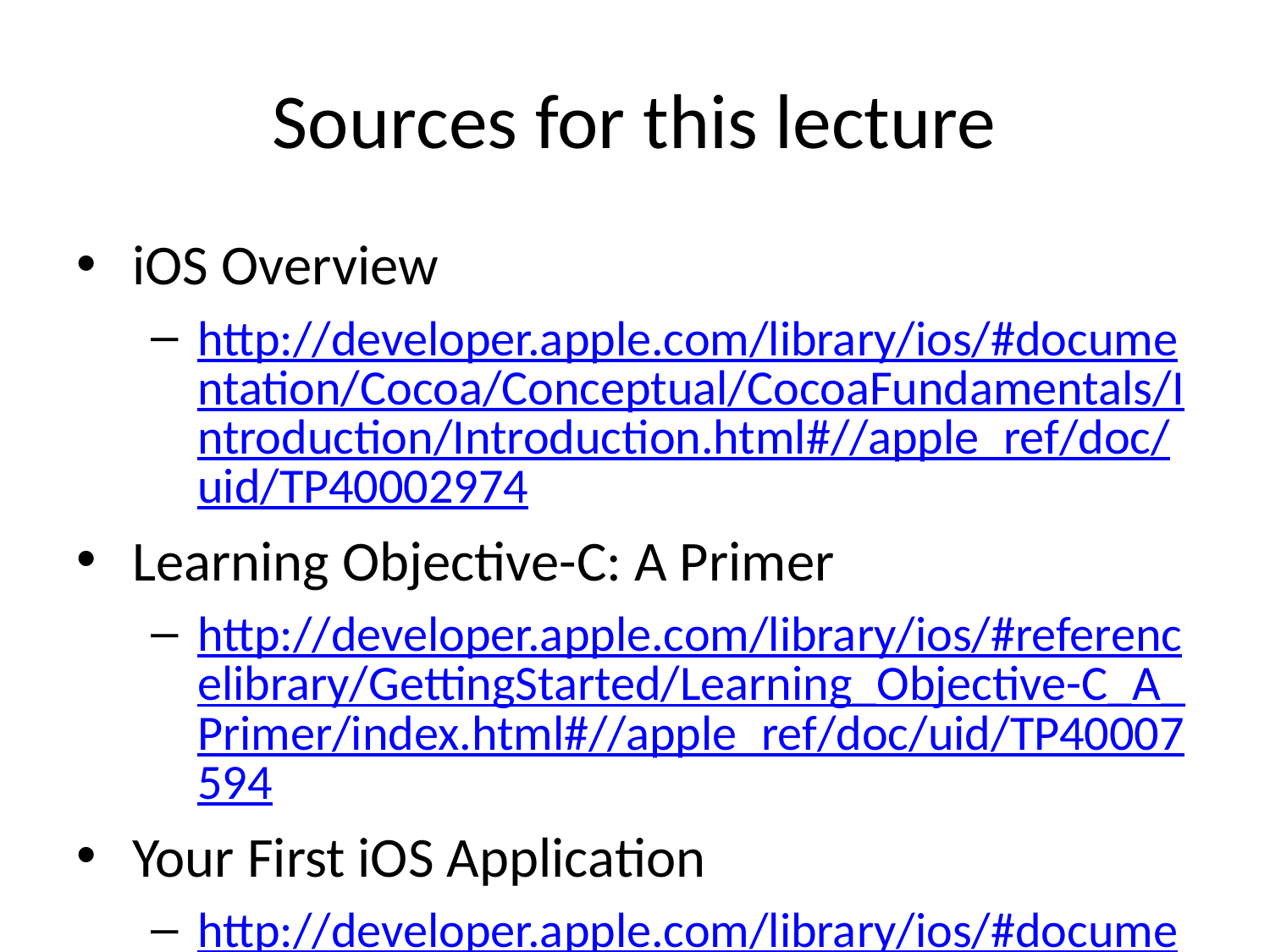

# Sources for this lecture
iOS Overview
http://developer.apple.com/library/ios/#documentation/Cocoa/Conceptual/CocoaFundamentals/Introduction/Introduction.html#//apple_ref/doc/uid/TP40002974
Learning Objective-C: A Primer
http://developer.apple.com/library/ios/#referencelibrary/GettingStarted/Learning_Objective-C_A_Primer/index.html#//apple_ref/doc/uid/TP40007594
Your First iOS Application
http://developer.apple.com/library/ios/#documentation/iPhone/Conceptual/iPhone101/Articles/00_Introduction.html#//apple_ref/doc/uid/TP40007514